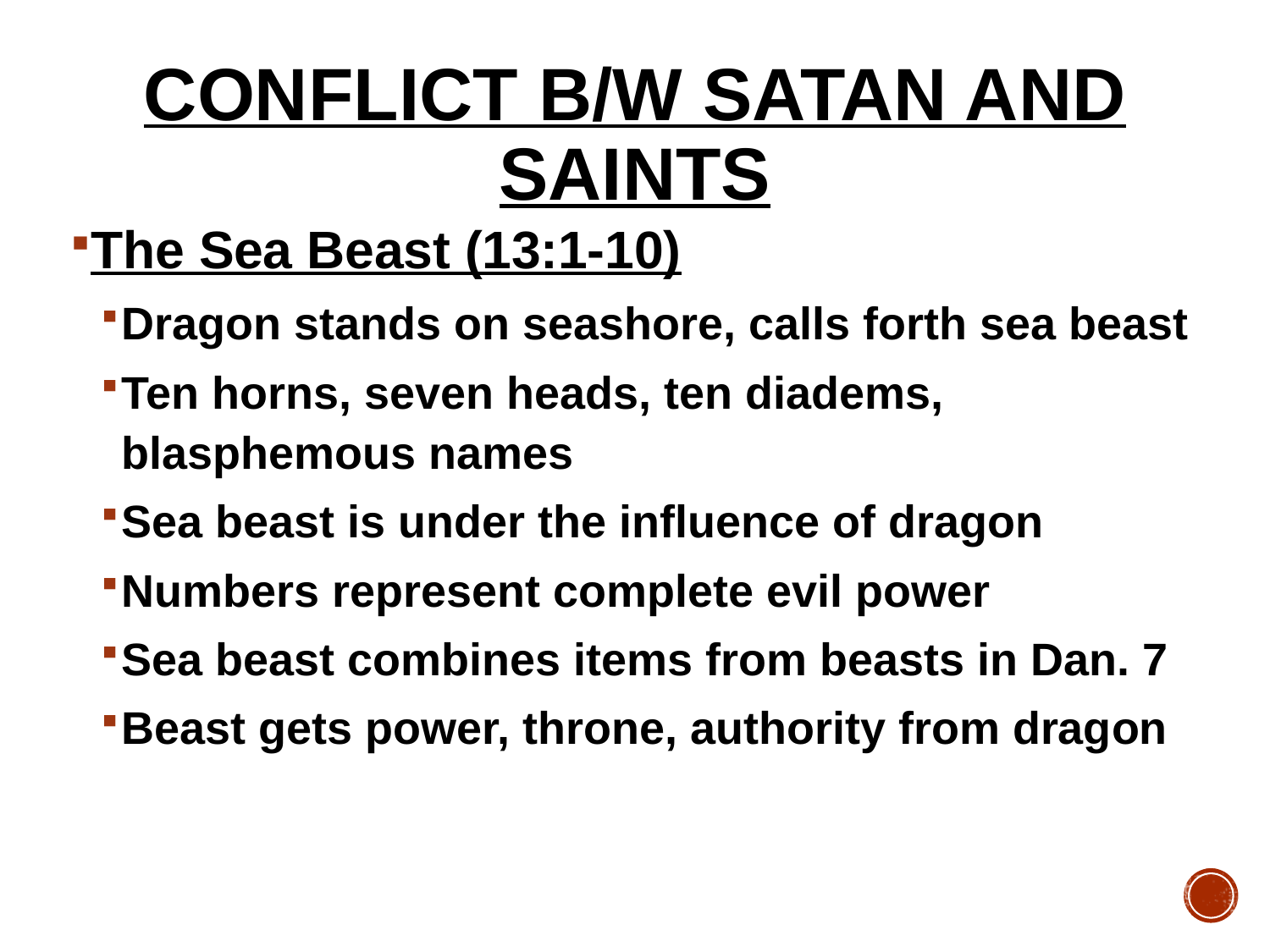

# Conflict b/w Satan and Saints
The Sea Beast (13:1-10)
Dragon stands on seashore, calls forth sea beast
Ten horns, seven heads, ten diadems, blasphemous names
Sea beast is under the influence of dragon
Numbers represent complete evil power
Sea beast combines items from beasts in Dan. 7
Beast gets power, throne, authority from dragon